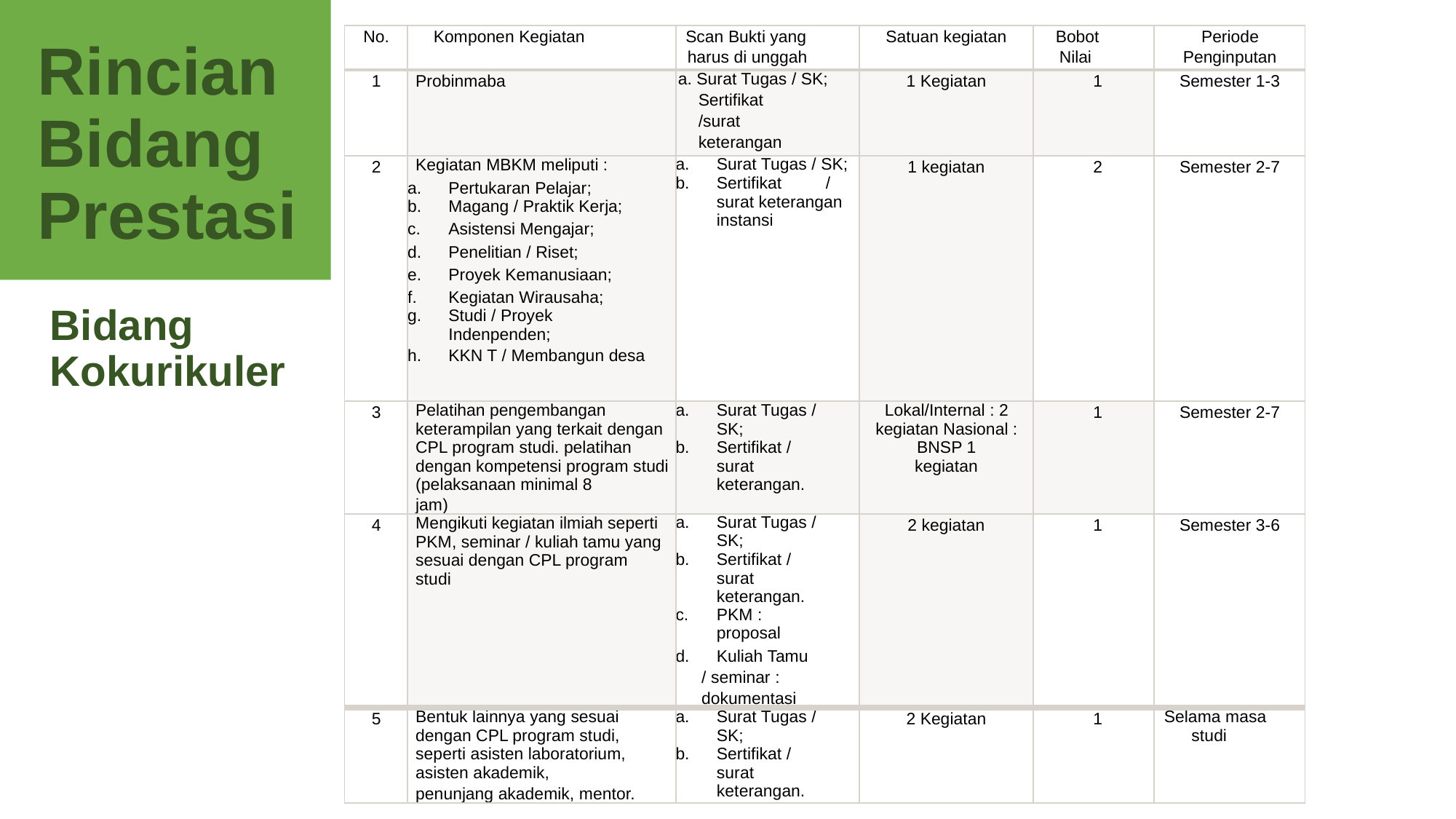

| No. | Komponen Kegiatan | Scan Bukti yang harus di unggah | Satuan kegiatan | Bobot Nilai | Periode Penginputan |
| --- | --- | --- | --- | --- | --- |
| 1 | Probinmaba | a. Surat Tugas / SK; Sertifikat /surat keterangan | 1 Kegiatan | 1 | Semester 1-3 |
| 2 | Kegiatan MBKM meliputi : Pertukaran Pelajar; Magang / Praktik Kerja; Asistensi Mengajar; Penelitian / Riset; Proyek Kemanusiaan; Kegiatan Wirausaha; Studi / Proyek Indenpenden; KKN T / Membangun desa | Surat Tugas / SK; Sertifikat / surat keterangan instansi | 1 kegiatan | 2 | Semester 2-7 |
| 3 | Pelatihan pengembangan keterampilan yang terkait dengan CPL program studi. pelatihan dengan kompetensi program studi (pelaksanaan minimal 8 jam) | Surat Tugas / SK; Sertifikat / surat keterangan. | Lokal/Internal : 2 kegiatan Nasional : BNSP 1 kegiatan | 1 | Semester 2-7 |
| 4 | Mengikuti kegiatan ilmiah seperti PKM, seminar / kuliah tamu yang sesuai dengan CPL program studi | Surat Tugas / SK; Sertifikat / surat keterangan. PKM : proposal Kuliah Tamu / seminar : dokumentasi | 2 kegiatan | 1 | Semester 3-6 |
| 5 | Bentuk lainnya yang sesuai dengan CPL program studi, seperti asisten laboratorium, asisten akademik, penunjang akademik, mentor. | Surat Tugas / SK; Sertifikat / surat keterangan. | 2 Kegiatan | 1 | Selama masa studi |
# Rincian Bidang Prestasi
Bidang
Kokurikuler